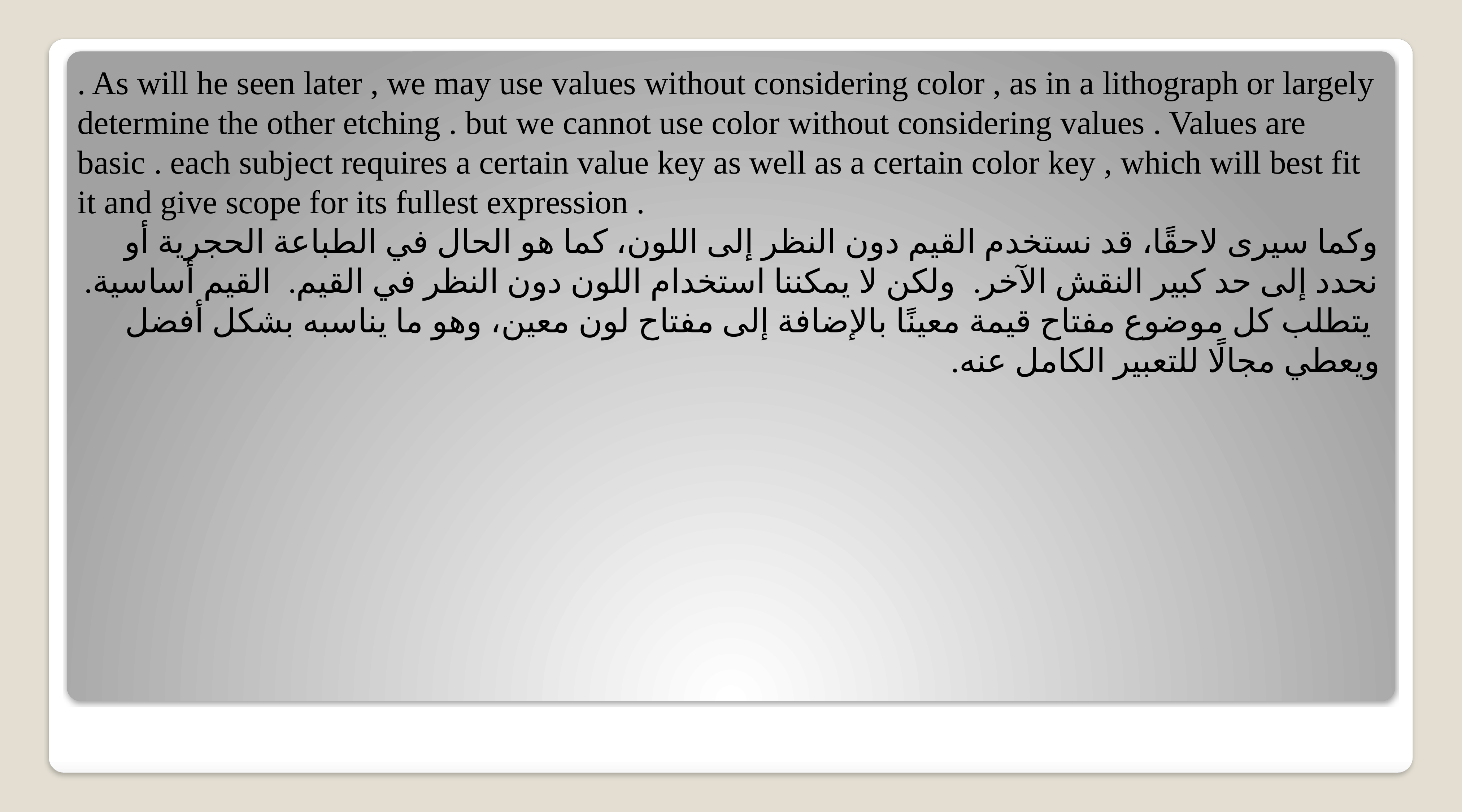

. As will he seen later , we may use values without considering color , as in a lithograph or largely determine the other etching . but we cannot use color without considering values . Values are basic . each subject requires a certain value key as well as a certain color key , which will best fit it and give scope for its fullest expression .
وكما سيرى لاحقًا، قد نستخدم القيم دون النظر إلى اللون، كما هو الحال في الطباعة الحجرية أو نحدد إلى حد كبير النقش الآخر.  ولكن لا يمكننا استخدام اللون دون النظر في القيم.  القيم أساسية.  يتطلب كل موضوع مفتاح قيمة معينًا بالإضافة إلى مفتاح لون معين، وهو ما يناسبه بشكل أفضل ويعطي مجالًا للتعبير الكامل عنه.